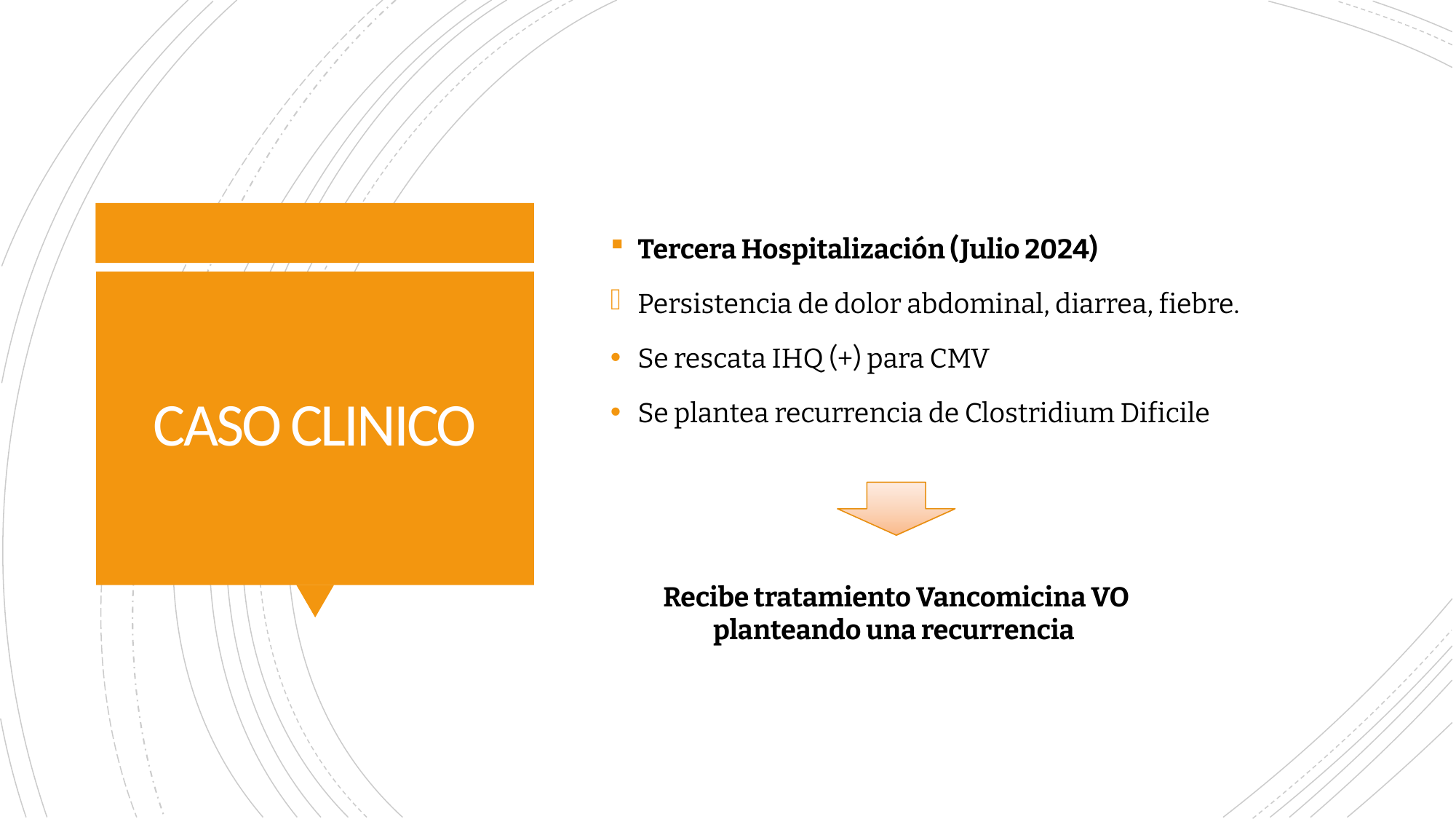

Tercera Hospitalización (Julio 2024)
Persistencia de dolor abdominal, diarrea, fiebre.
Se rescata IHQ (+) para CMV
Se plantea recurrencia de Clostridium Dificile

# CASO CLINICO

Recibe tratamiento Vancomicina VO planteando una recurrencia